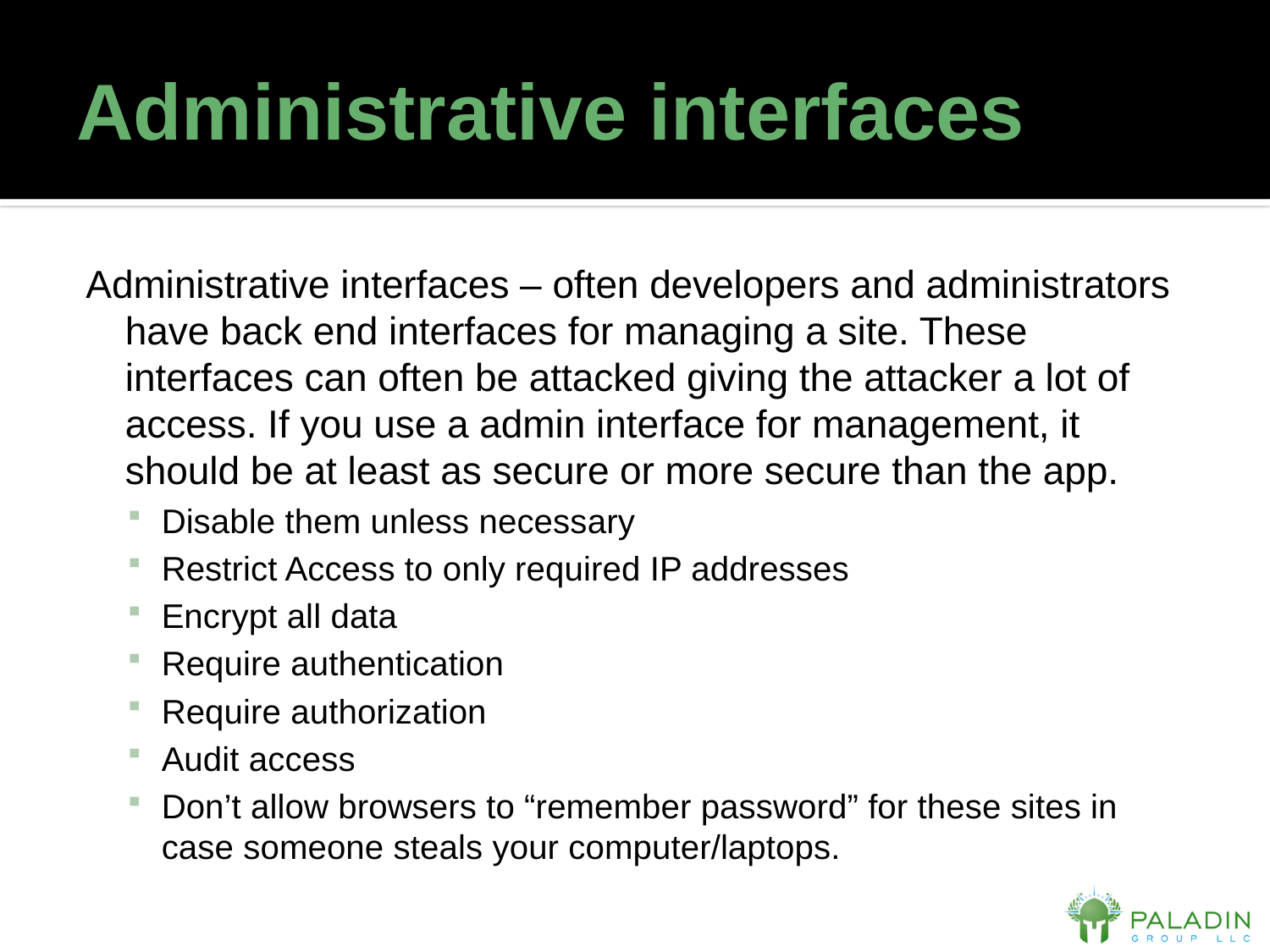

# Administrative interfaces
Administrative interfaces – often developers and administrators have back end interfaces for managing a site. These interfaces can often be attacked giving the attacker a lot of access. If you use a admin interface for management, it should be at least as secure or more secure than the app.
Disable them unless necessary
Restrict Access to only required IP addresses
Encrypt all data
Require authentication
Require authorization
Audit access
Don’t allow browsers to “remember password” for these sites in case someone steals your computer/laptops.